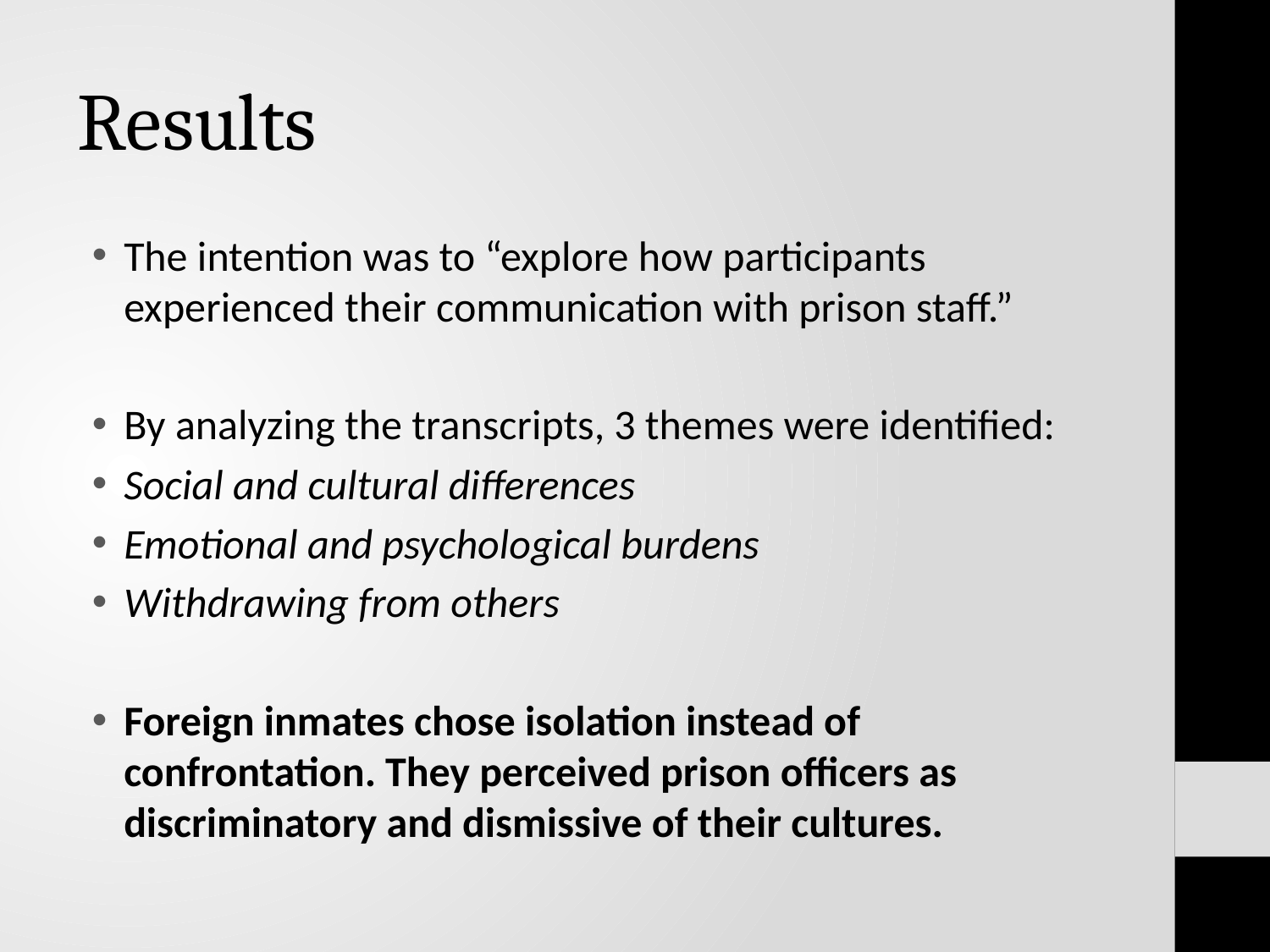

# Results
The intention was to “explore how participants experienced their communication with prison staff.”

By analyzing the transcripts, 3 themes were identified:
Social and cultural differences
Emotional and psychological burdens
Withdrawing from others

Foreign inmates chose isolation instead of confrontation. They perceived prison officers as discriminatory and dismissive of their cultures.